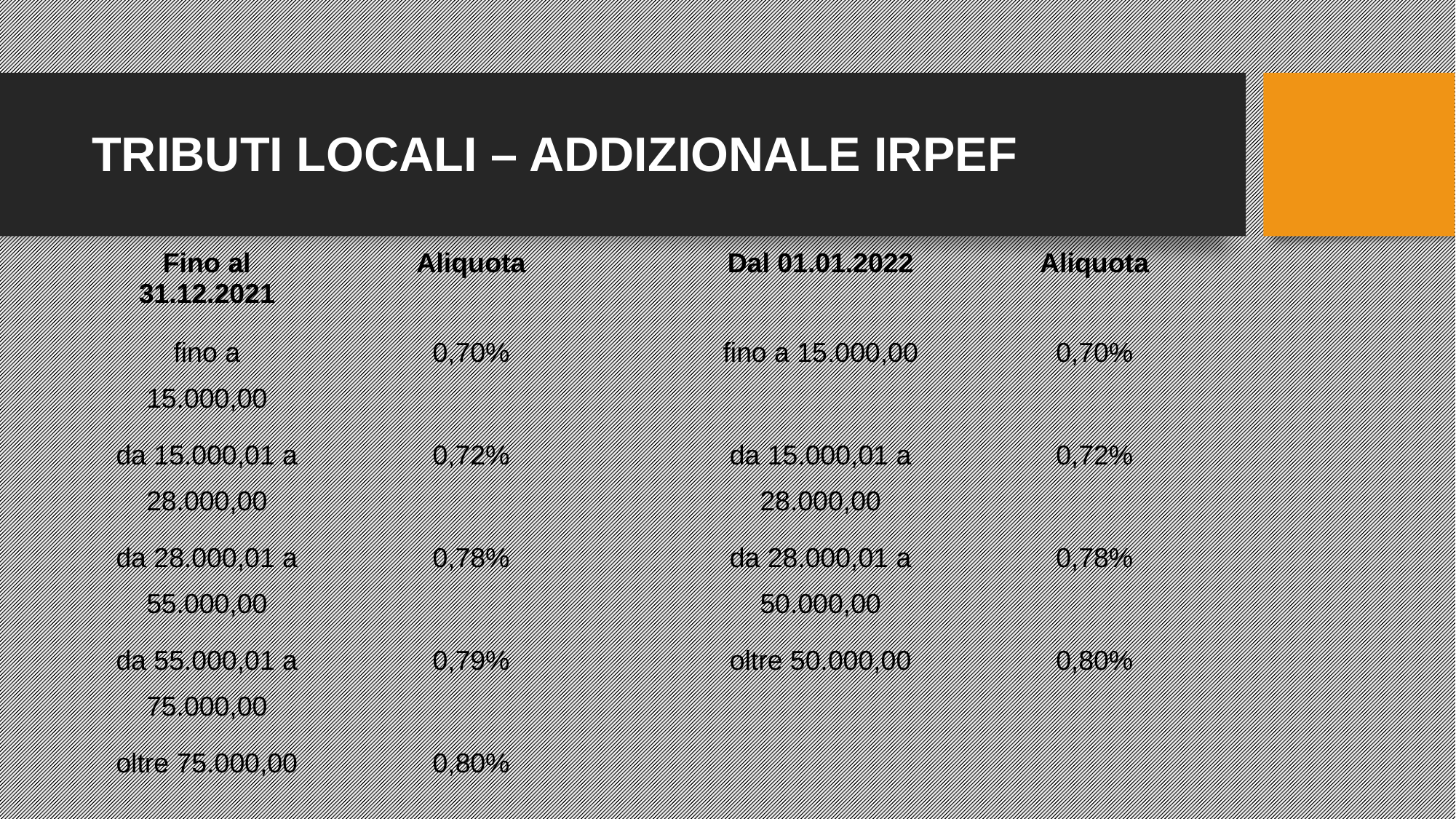

TRIBUTI LOCALI – ADDIZIONALE IRPEF
| Fino al 31.12.2021 | Aliquota |  | Dal 01.01.2022 | Aliquota |
| --- | --- | --- | --- | --- |
| fino a 15.000,00 | 0,70% |  | fino a 15.000,00 | 0,70% |
| da 15.000,01 a 28.000,00 | 0,72% |  | da 15.000,01 a 28.000,00 | 0,72% |
| da 28.000,01 a 55.000,00 | 0,78% |  | da 28.000,01 a 50.000,00 | 0,78% |
| da 55.000,01 a 75.000,00 | 0,79% |  | oltre 50.000,00 | 0,80% |
| oltre 75.000,00 | 0,80% |  |  |  |